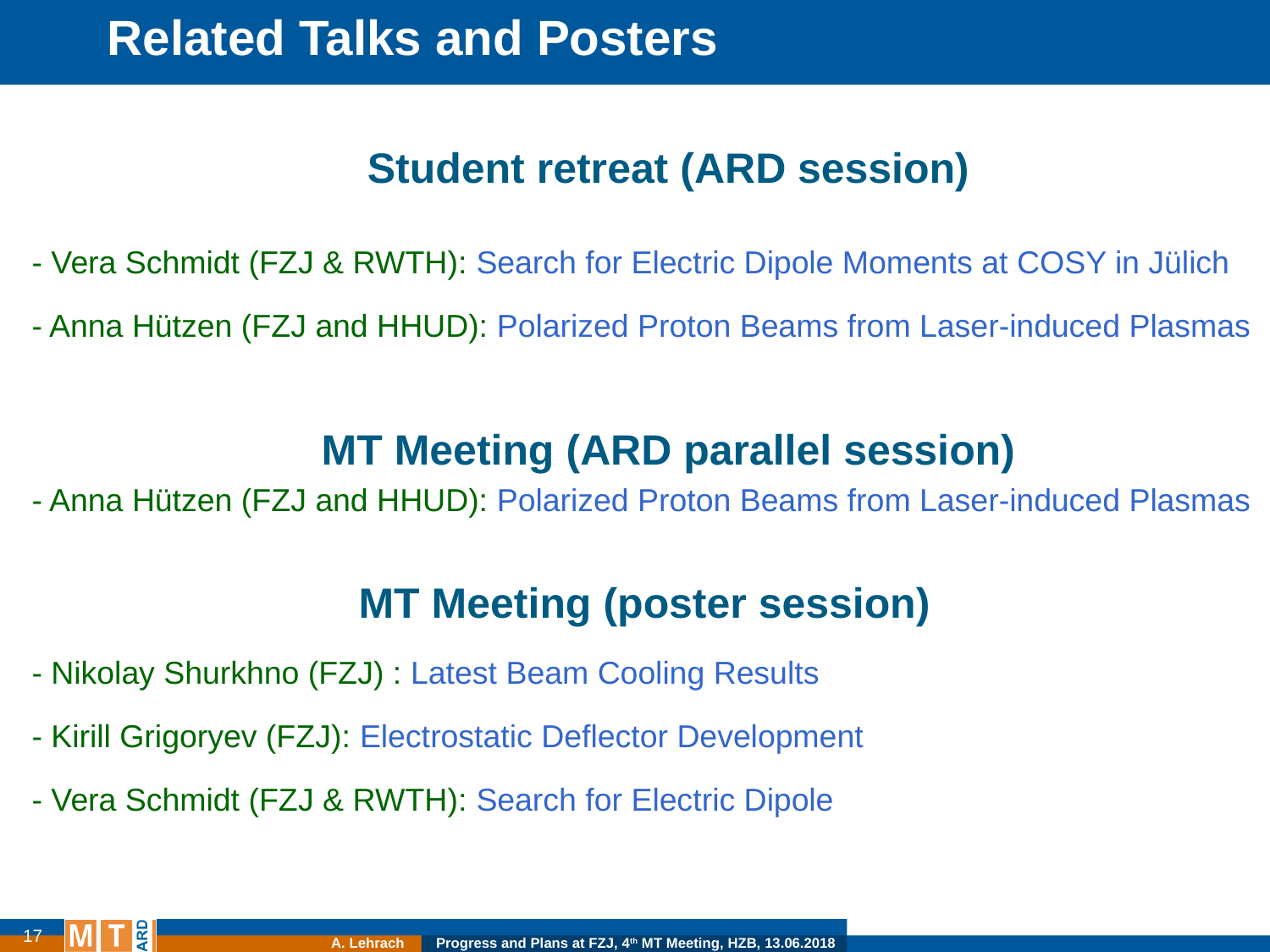

Related Talks and Posters
	Student retreat (ARD session)

- Vera Schmidt (FZJ & RWTH): Search for Electric Dipole Moments at COSY in Jülich
- Anna Hützen (FZJ and HHUD): Polarized Proton Beams from Laser-induced Plasmas

	MT Meeting (ARD parallel session)
- Anna Hützen (FZJ and HHUD): Polarized Proton Beams from Laser-induced Plasmas

MT Meeting (poster session)
- Nikolay Shurkhno (FZJ) : Latest Beam Cooling Results
- Kirill Grigoryev (FZJ): Electrostatic Deflector Development
- Vera Schmidt (FZJ & RWTH): Search for Electric Dipole